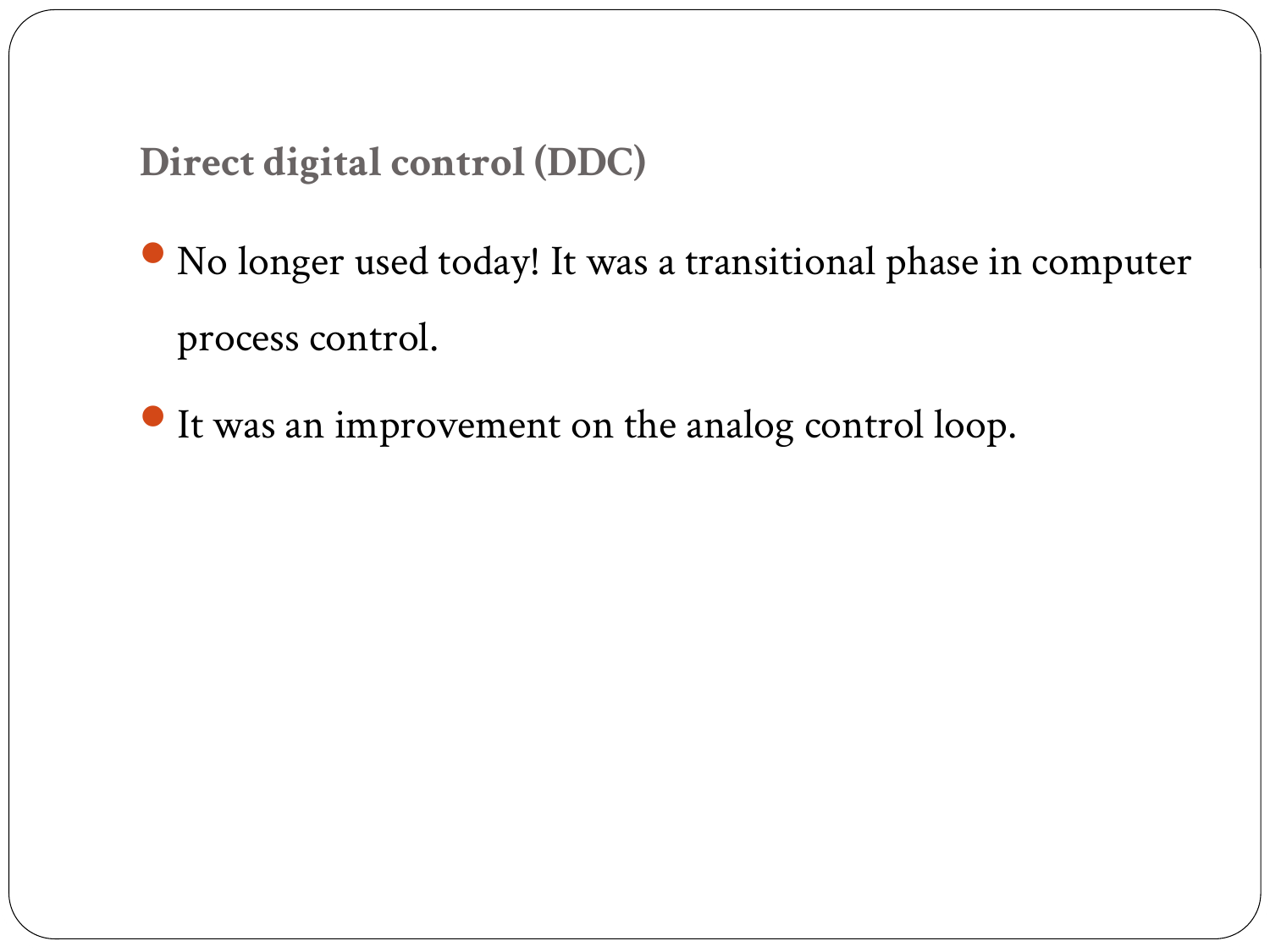

# Direct digital control (DDC)
No longer used today! It was a transitional phase in computer process control.
It was an improvement on the analog control loop.